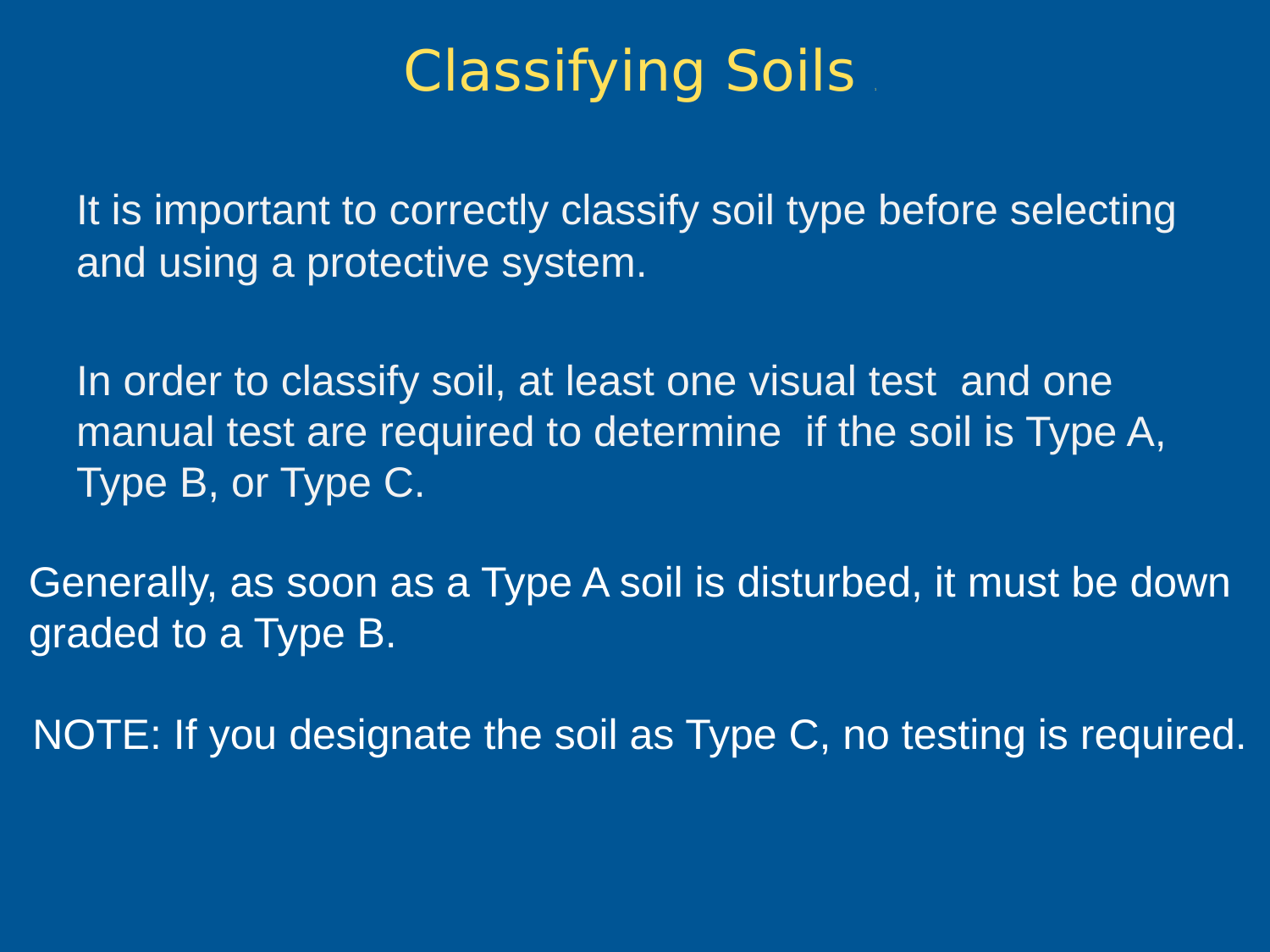

# Classifying Soils 1
	It is important to correctly classify soil type before selecting and using a protective system.

	In order to classify soil, at least one visual test  and one manual test are required to determine  if the soil is Type A, Type B, or Type C.

Generally, as soon as a Type A soil is disturbed, it must be down graded to a Type B.

NOTE: If you designate the soil as Type C, no testing is required.